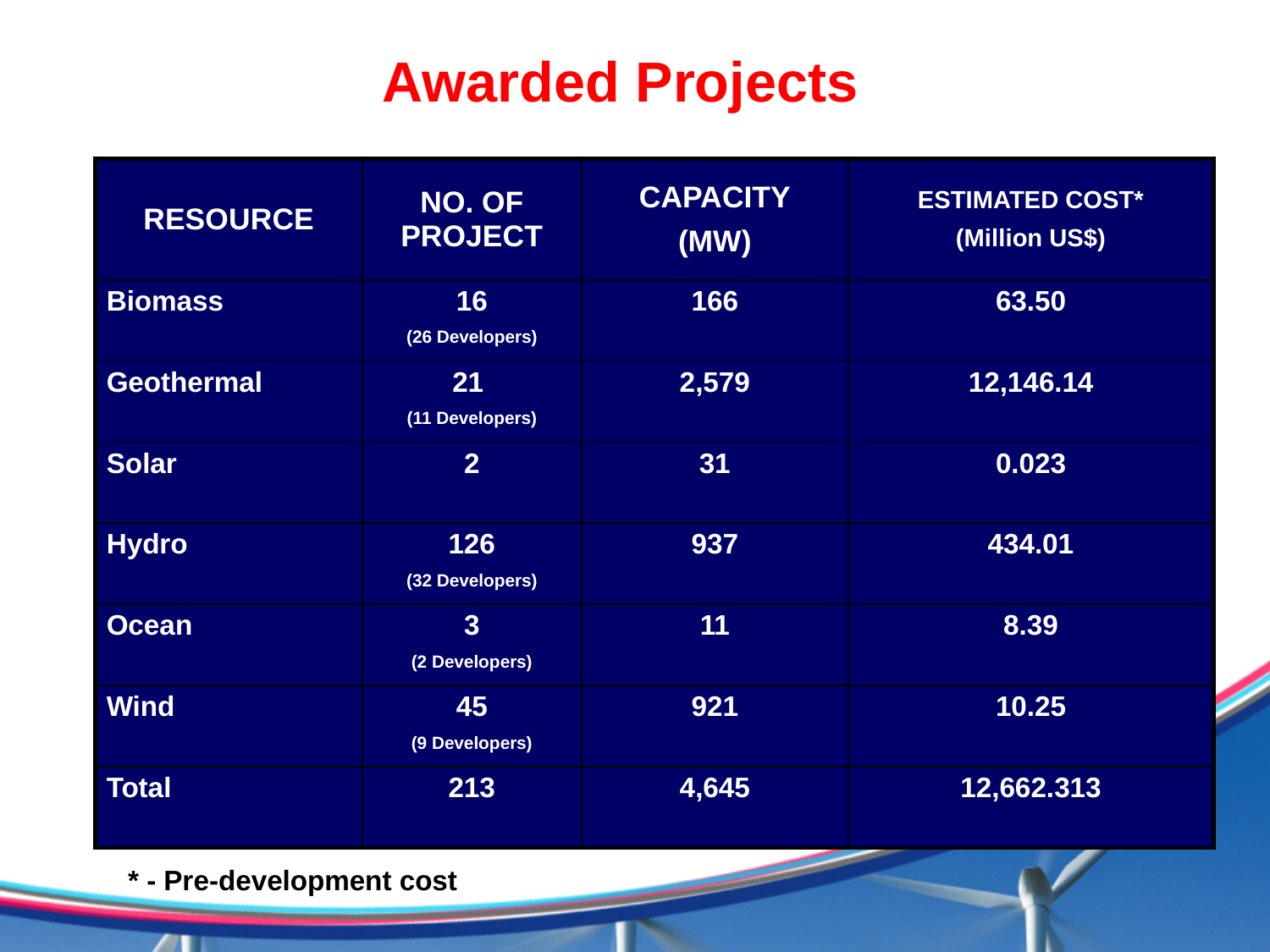

Awarded Projects
#
| RESOURCE | NO. OF PROJECT | CAPACITY (MW) | ESTIMATED COST\* (Million US$) |
| --- | --- | --- | --- |
| Biomass | 16 (26 Developers) | 166 | 63.50 |
| Geothermal | 21 (11 Developers) | 2,579 | 12,146.14 |
| Solar | 2 | 31 | 0.023 |
| Hydro | 126 (32 Developers) | 937 | 434.01 |
| Ocean | 3 (2 Developers) | 11 | 8.39 |
| Wind | 45 (9 Developers) | 921 | 10.25 |
| Total | 213 | 4,645 | 12,662.313 |
* - Pre-development cost